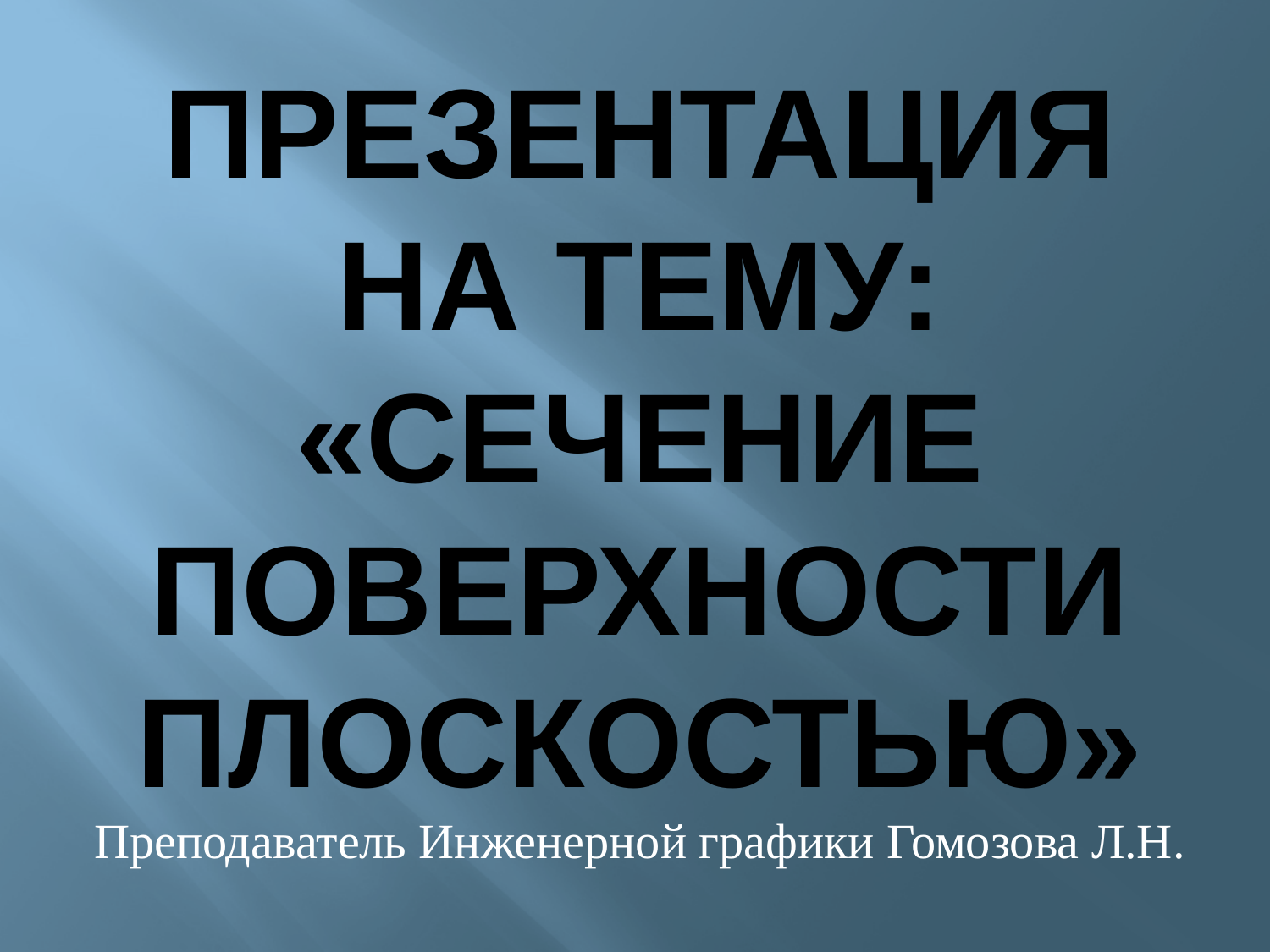

# Презентация на тему: «Сечение поверхности плоскостью»
Преподаватель Инженерной графики Гомозова Л.Н.